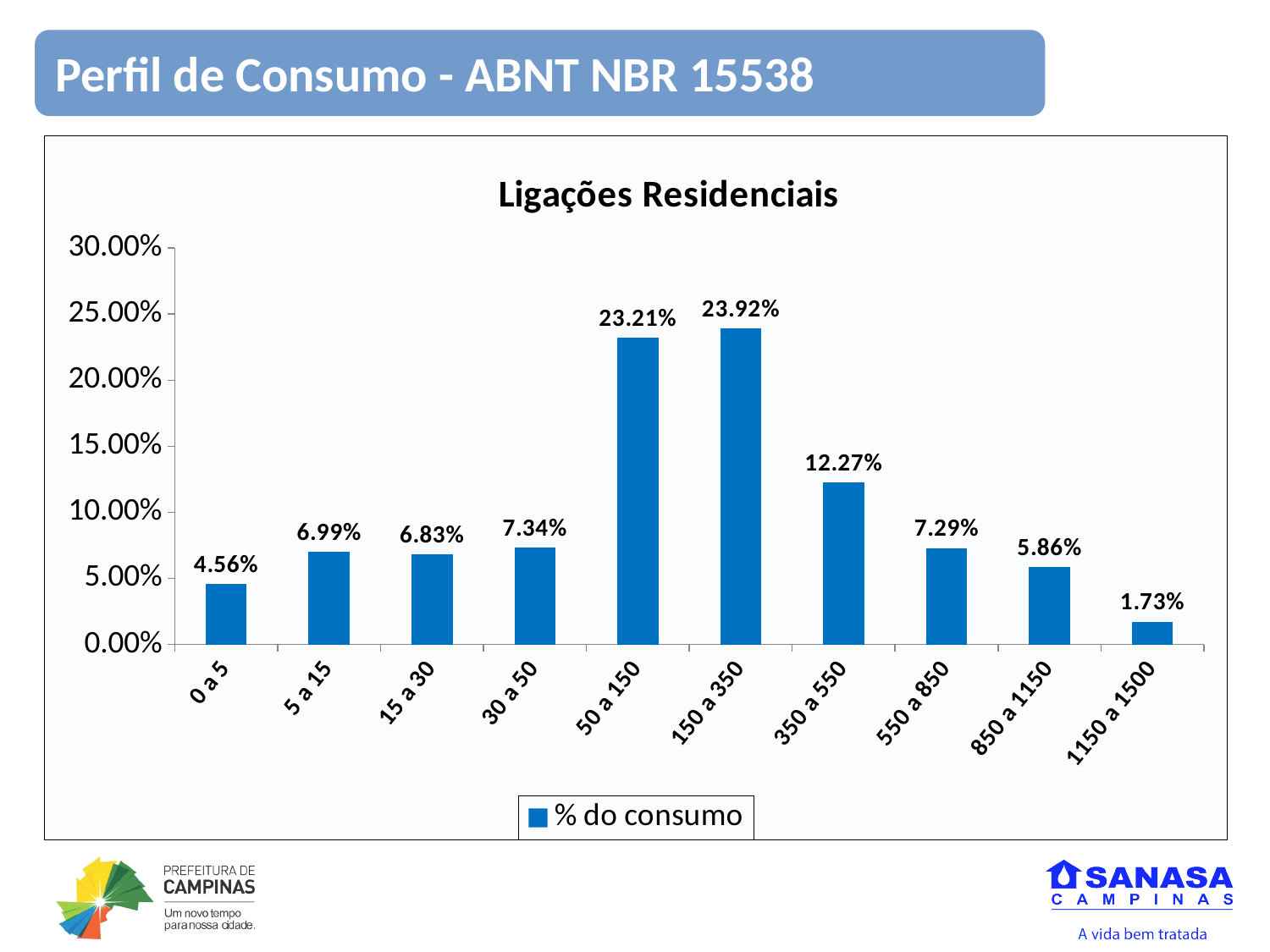

Perfil de Consumo - ABNT NBR 15538

### Chart: Ligações Residenciais

| Category | % do consumo |
|---|---|
| 0 a 5 | 0.0456 |
| 5 a 15 | 0.0699 |
| 15 a 30 | 0.0683 |
| 30 a 50 | 0.0734 |
| 50 a 150 | 0.2321 |
| 150 a 350 | 0.2392 |
| 350 a 550 | 0.1227 |
| 550 a 850 | 0.0729 |
| 850 a 1150 | 0.0586 |
| 1150 a 1500 | 0.0173 |